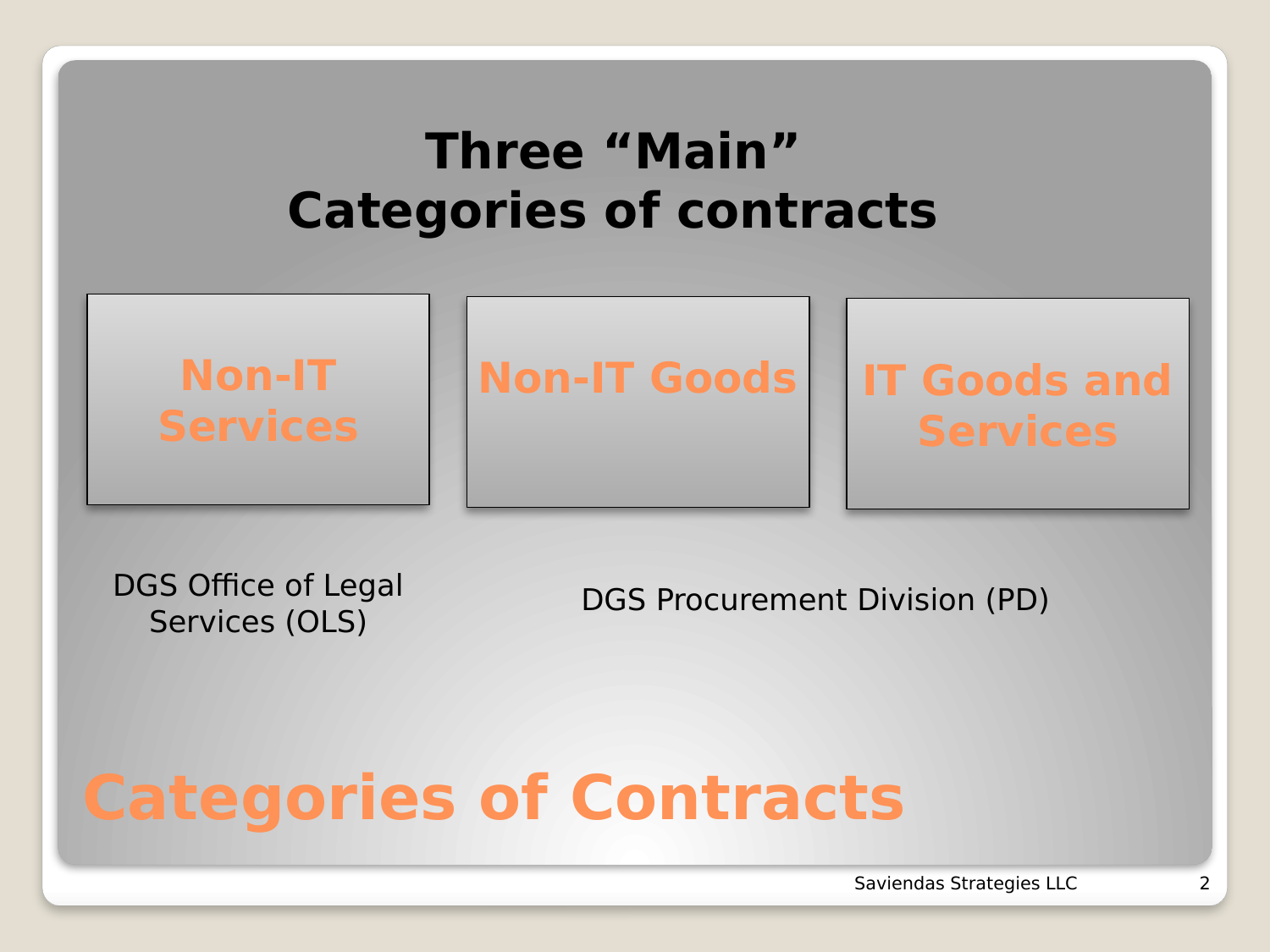

Three “Main” Categories of contracts

Non-IT Services

Non-IT Goods

IT Goods and Services

DGS Office of Legal Services (OLS)
DGS Procurement Division (PD)
# Categories of Contracts
Saviendas Strategies LLC
2